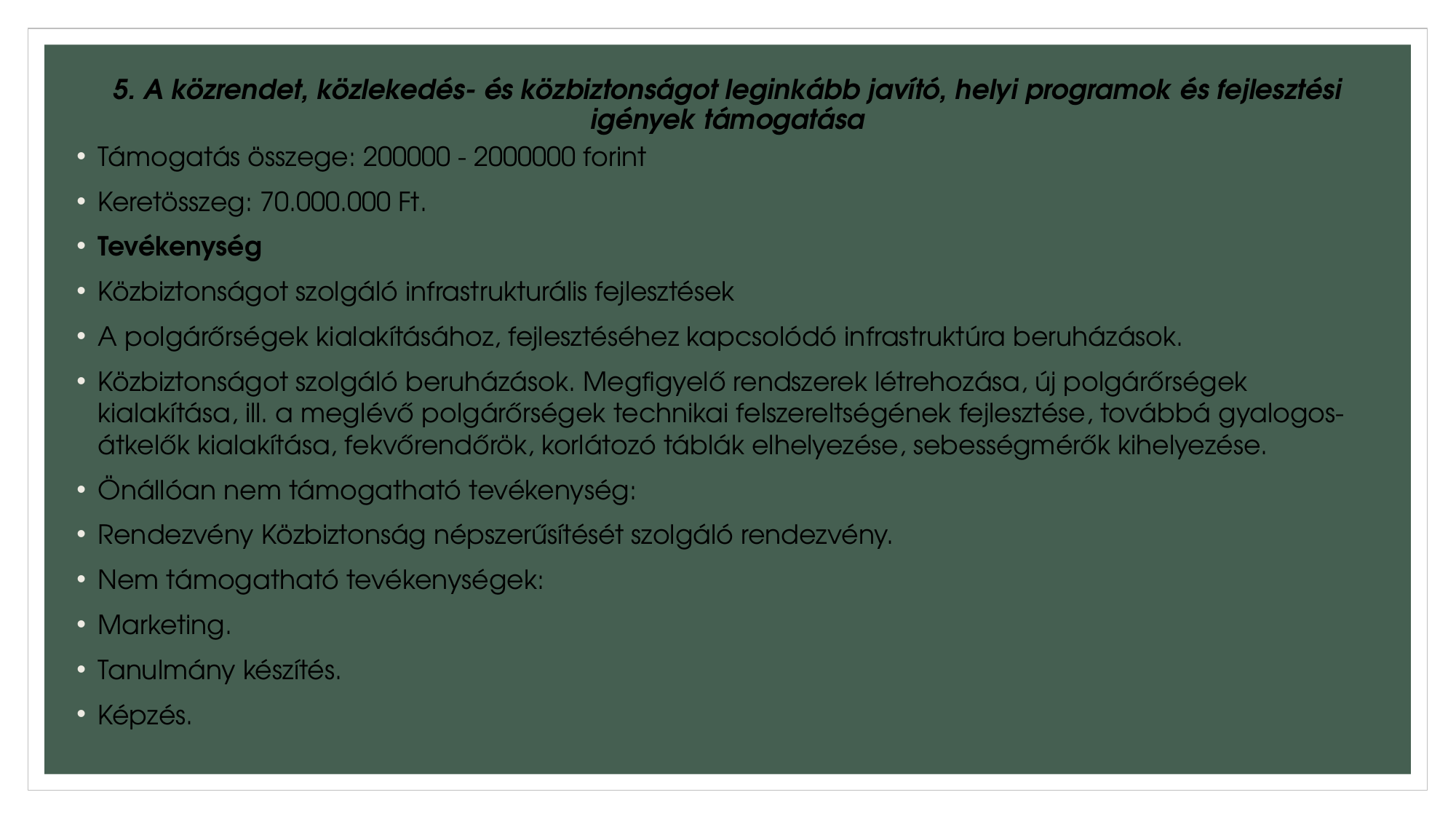

# 5. A közrendet, közlekedés- és közbiztonságot leginkább javító, helyi programok és fejlesztési igények támogatása
Támogatás összege: 200000 - 2000000 forint
Keretösszeg: 70.000.000 Ft.
Tevékenység
Közbiztonságot szolgáló infrastrukturális fejlesztések
A polgárőrségek kialakításához, fejlesztéséhez kapcsolódó infrastruktúra beruházások.
Közbiztonságot szolgáló beruházások. Megfigyelő rendszerek létrehozása, új polgárőrségek kialakítása, ill. a meglévő polgárőrségek technikai felszereltségének fejlesztése, továbbá gyalogos-átkelők kialakítása, fekvőrendőrök, korlátozó táblák elhelyezése, sebességmérők kihelyezése.
Önállóan nem támogatható tevékenység:
Rendezvény Közbiztonság népszerűsítését szolgáló rendezvény.
Nem támogatható tevékenységek:
Marketing.
Tanulmány készítés.
Képzés.